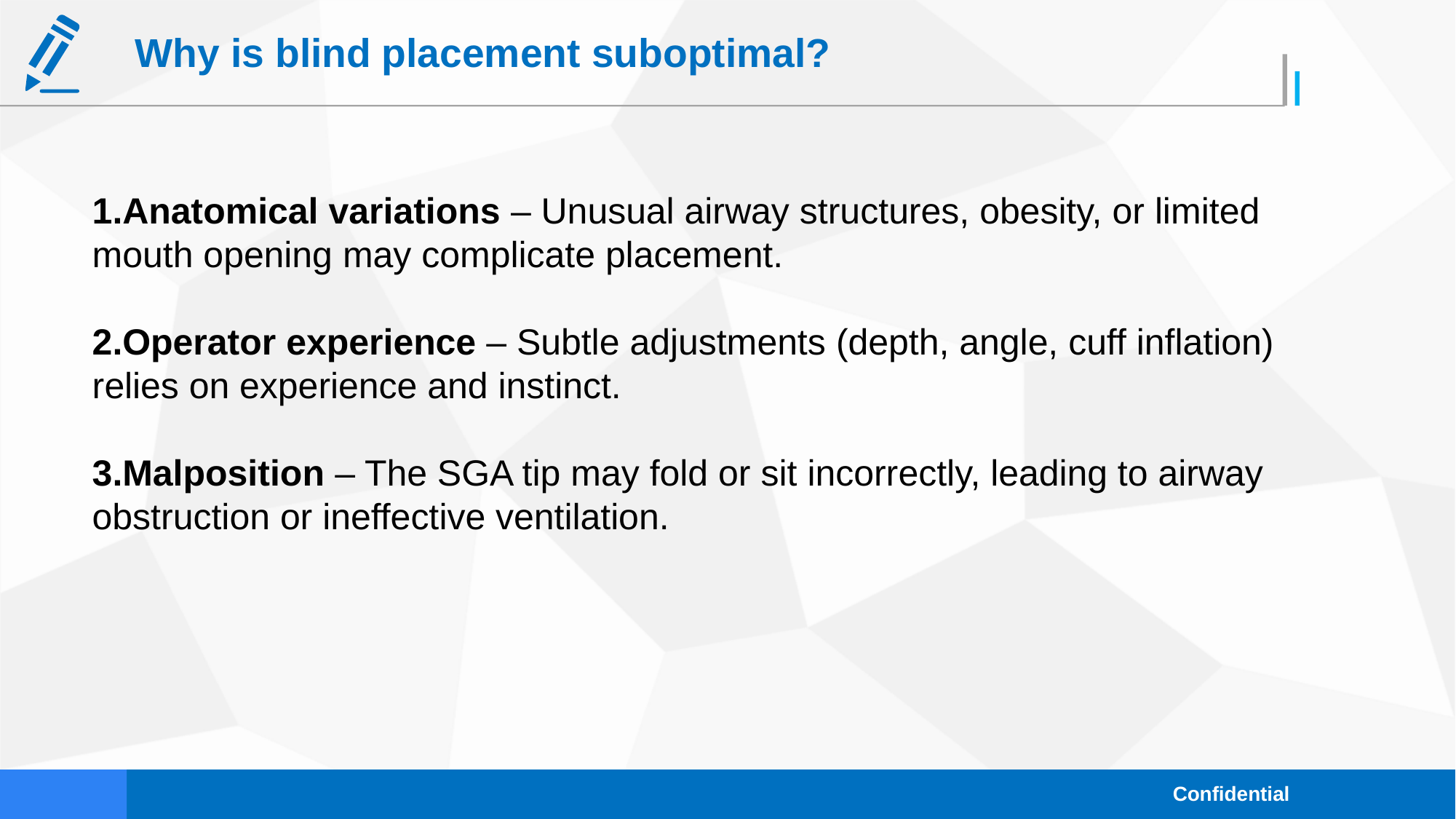

Why is blind placement suboptimal?
Anatomical variations – Unusual airway structures, obesity, or limited mouth opening may complicate placement.

Operator experience – Subtle adjustments (depth, angle, cuff inflation) relies on experience and instinct.

Malposition – The SGA tip may fold or sit incorrectly, leading to airway obstruction or ineffective ventilation.